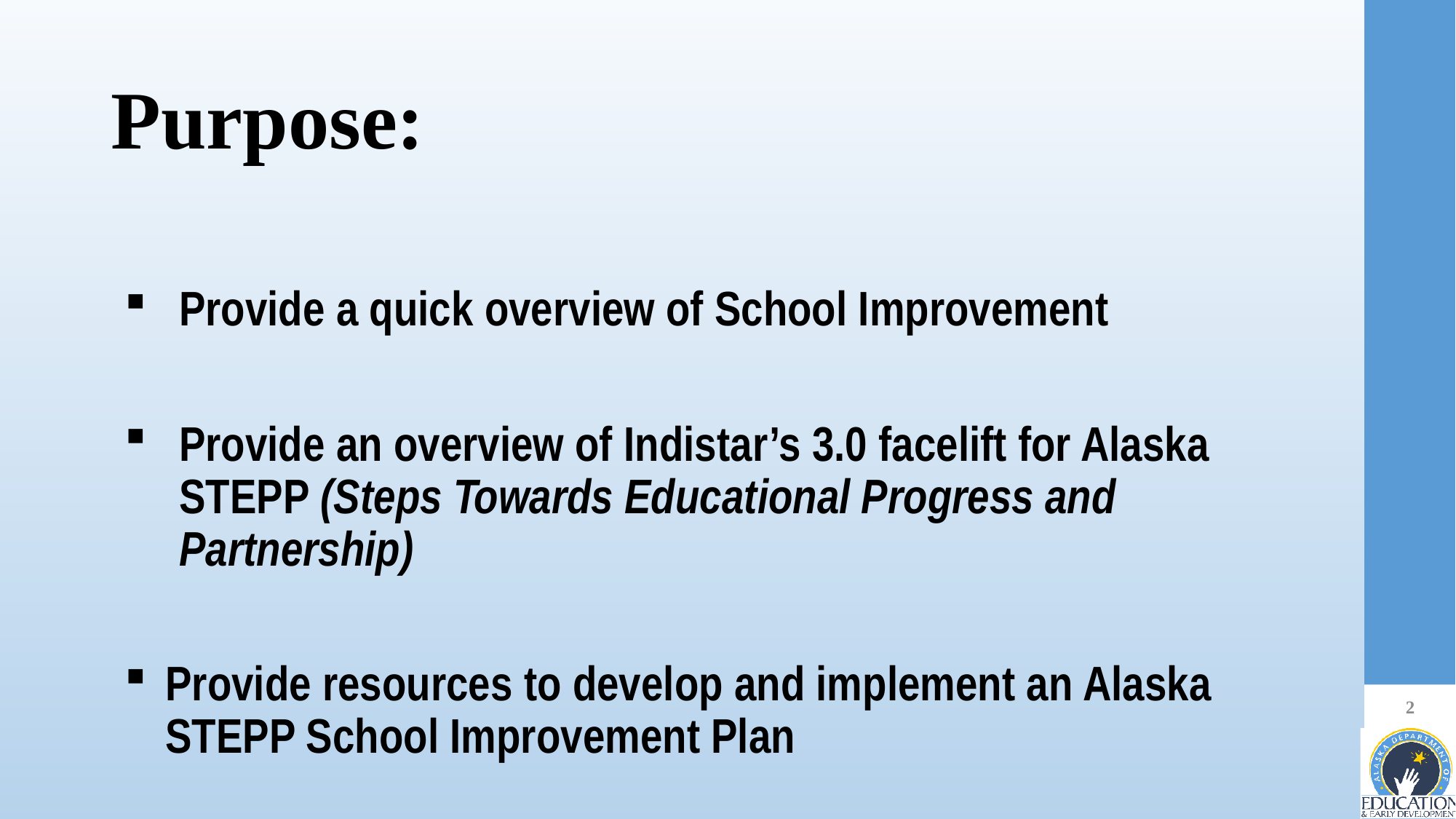

# Purpose:

Provide a quick overview of School Improvement

Provide an overview of Indistar’s 3.0 facelift for Alaska STEPP (Steps Towards Educational Progress and Partnership)

Provide resources to develop and implement an Alaska STEPP School Improvement Plan